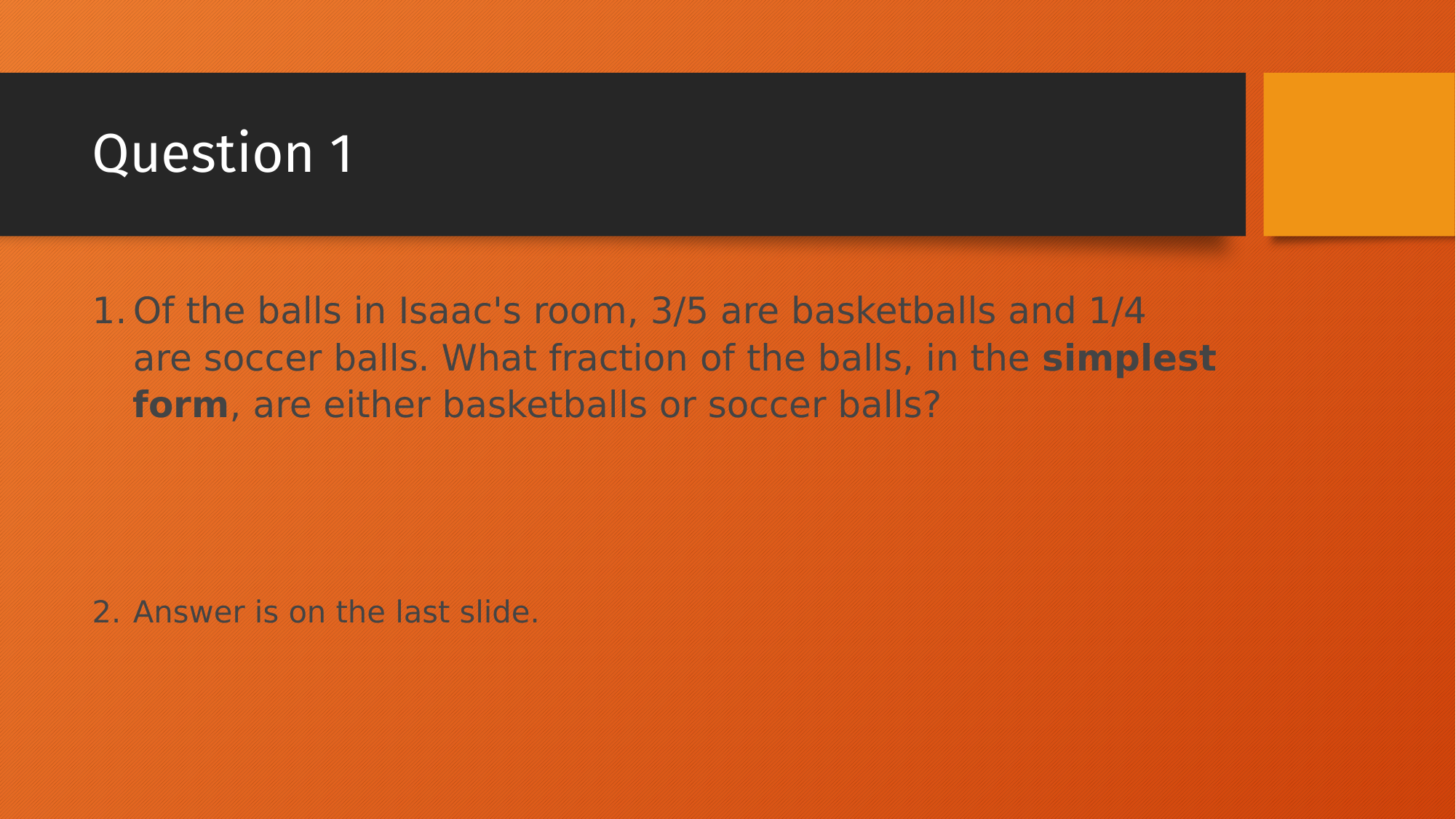

# Question 1
Of the balls in Isaac's room, 3/5 are basketballs and 1/4 are soccer balls. What fraction of the balls, in the simplest form, are either basketballs or soccer balls?

Answer is on the last slide.